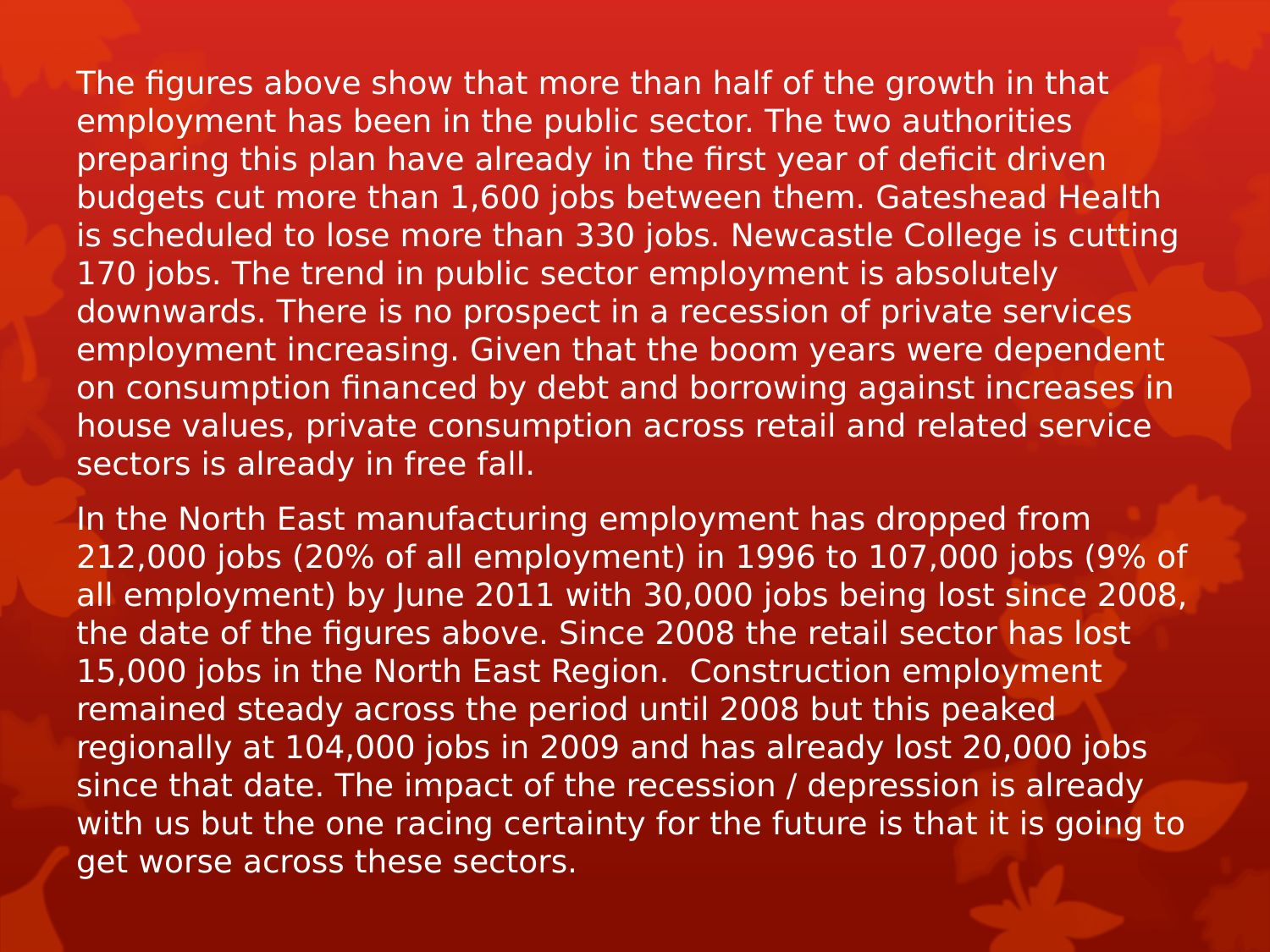

The figures above show that more than half of the growth in that employment has been in the public sector. The two authorities preparing this plan have already in the first year of deficit driven budgets cut more than 1,600 jobs between them. Gateshead Health is scheduled to lose more than 330 jobs. Newcastle College is cutting 170 jobs. The trend in public sector employment is absolutely downwards. There is no prospect in a recession of private services employment increasing. Given that the boom years were dependent on consumption financed by debt and borrowing against increases in house values, private consumption across retail and related service sectors is already in free fall.
In the North East manufacturing employment has dropped from 212,000 jobs (20% of all employment) in 1996 to 107,000 jobs (9% of all employment) by June 2011 with 30,000 jobs being lost since 2008, the date of the figures above. Since 2008 the retail sector has lost 15,000 jobs in the North East Region.  Construction employment remained steady across the period until 2008 but this peaked regionally at 104,000 jobs in 2009 and has already lost 20,000 jobs since that date. The impact of the recession / depression is already with us but the one racing certainty for the future is that it is going to get worse across these sectors.